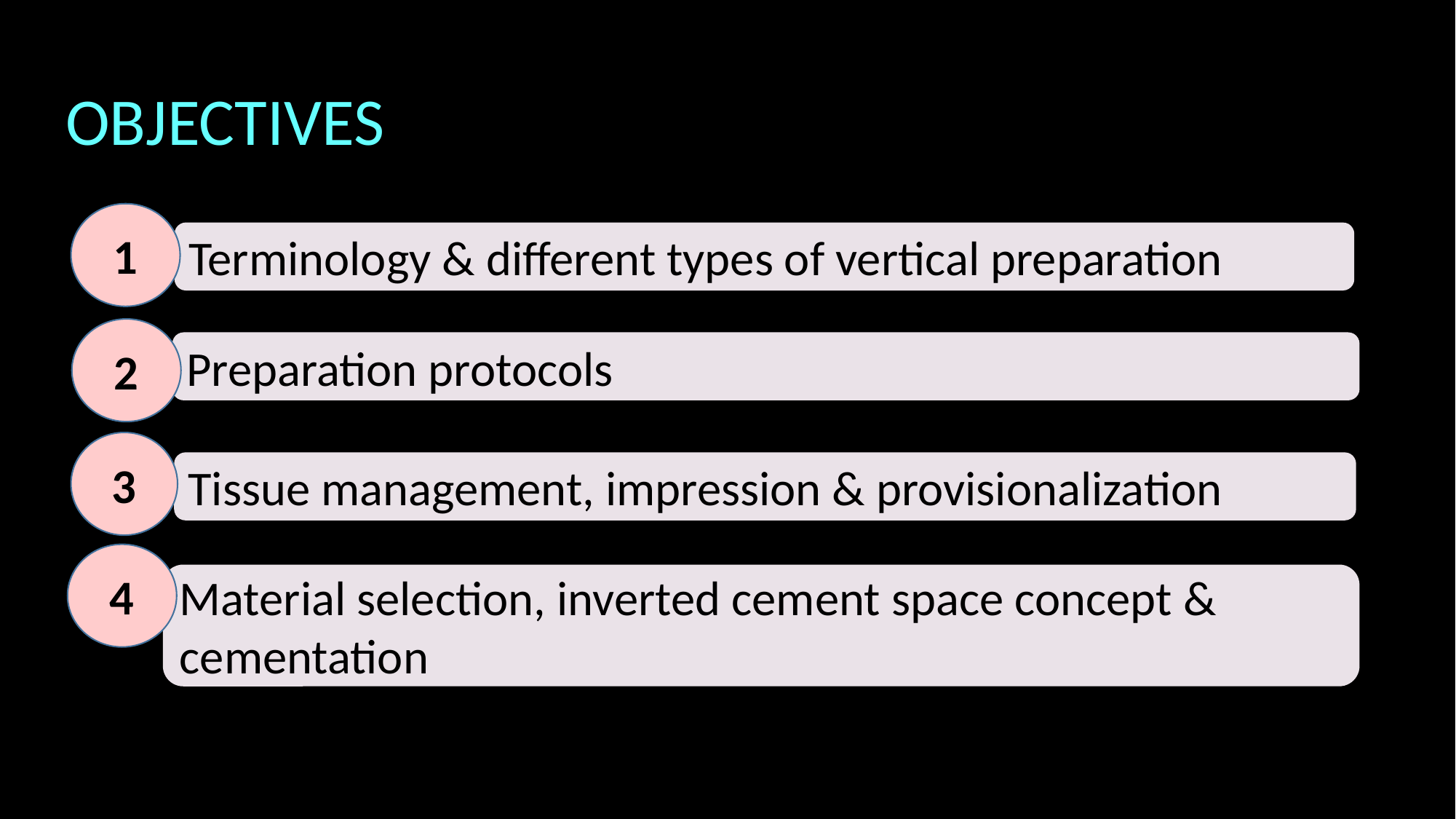

# OBJECTIVES
1
Terminology & different types of vertical preparation
2
Preparation protocols
3
Tissue management, impression & provisionalization
4
Material selection, inverted cement space concept & cementation